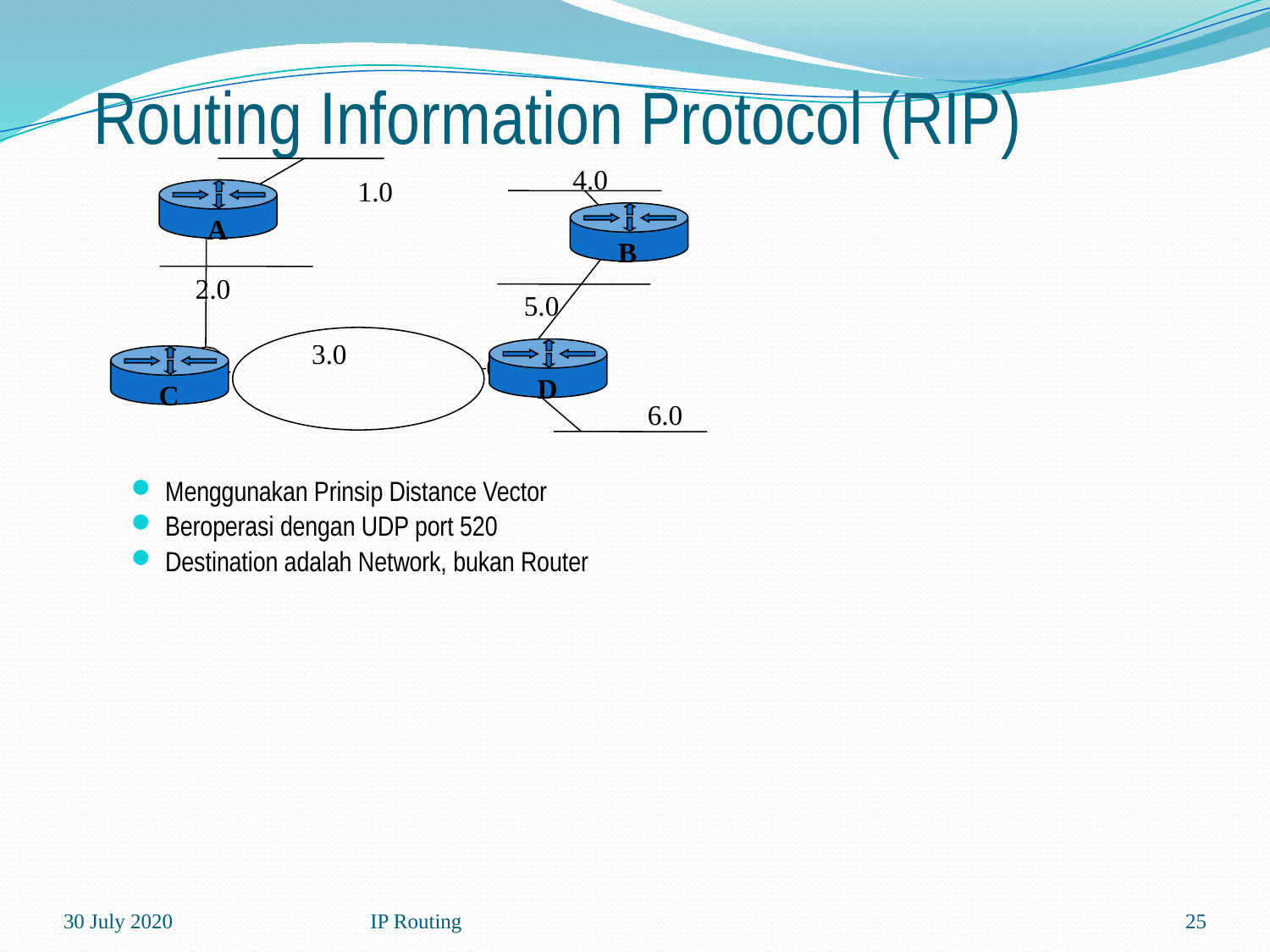

# Routing Information Protocol (RIP)
4.0

1.0

A

B

2.0

5.0

3.0

D
C

6.0

A

B

D

C
Menggunakan Prinsip Distance Vector
Beroperasi dengan UDP port 520
Destination adalah Network, bukan Router
30 July 2020
IP Routing
25